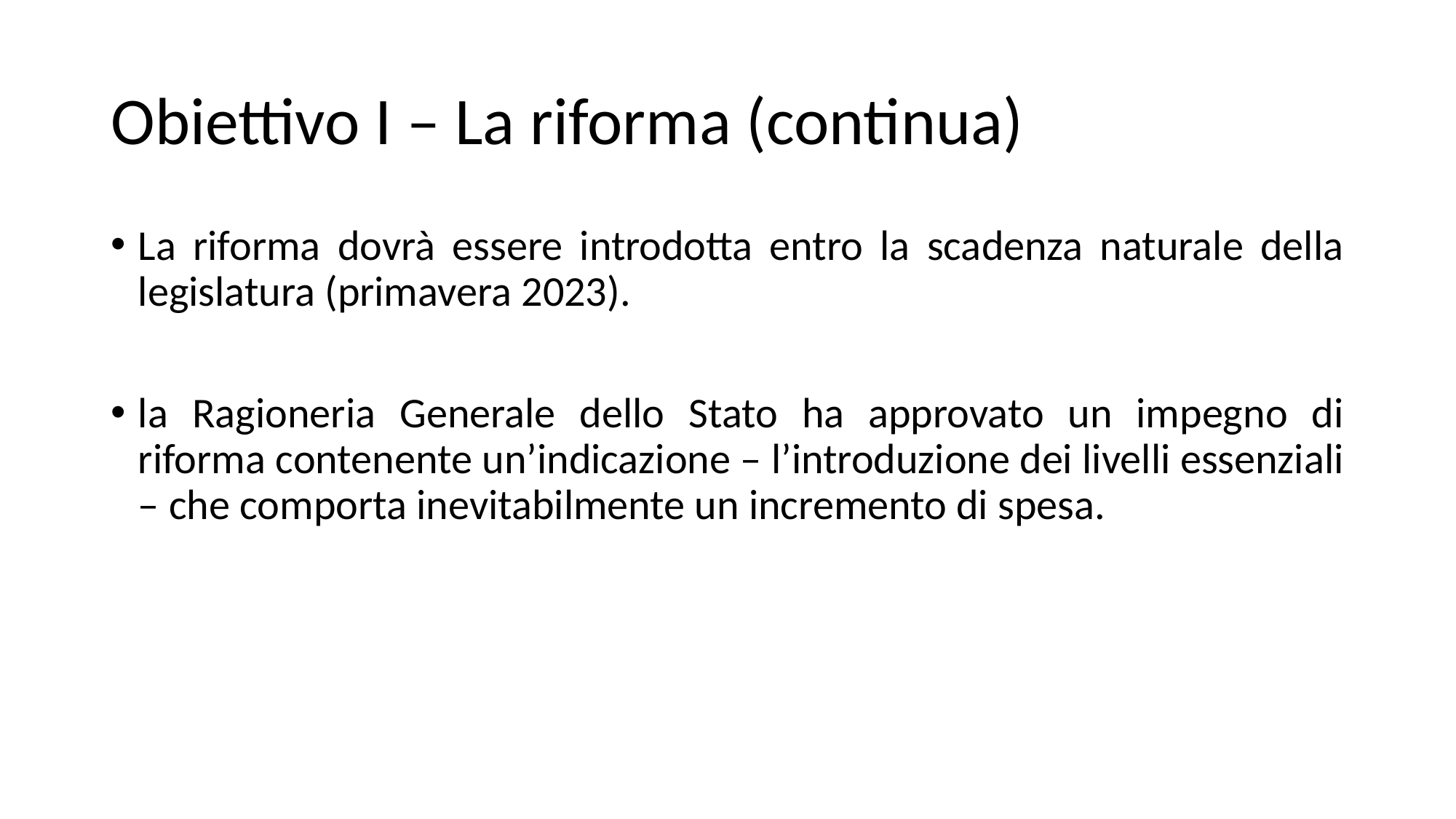

# Obiettivo I – La riforma (continua)
La riforma dovrà essere introdotta entro la scadenza naturale della legislatura (primavera 2023).

la Ragioneria Generale dello Stato ha approvato un impegno di riforma contenente un’indicazione – l’introduzione dei livelli essenziali – che comporta inevitabilmente un incremento di spesa.